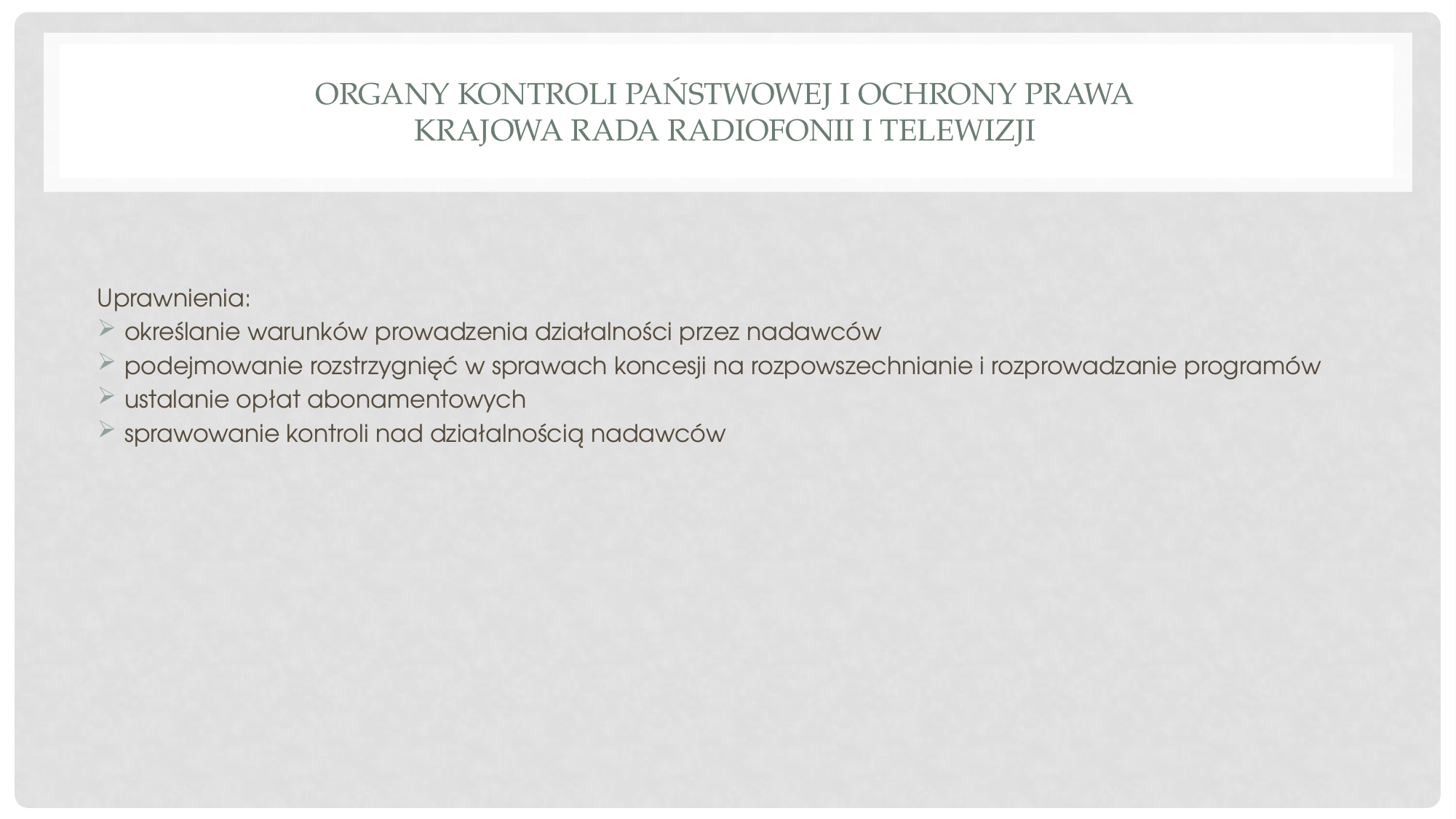

# Organy Kontroli Państwowej i ochrony prawa Krajowa Rada Radiofonii i Telewizji

Uprawnienia:
określanie warunków prowadzenia działalności przez nadawców
podejmowanie rozstrzygnięć w sprawach koncesji na rozpowszechnianie i rozprowadzanie programów
ustalanie opłat abonamentowych
sprawowanie kontroli nad działalnością nadawców